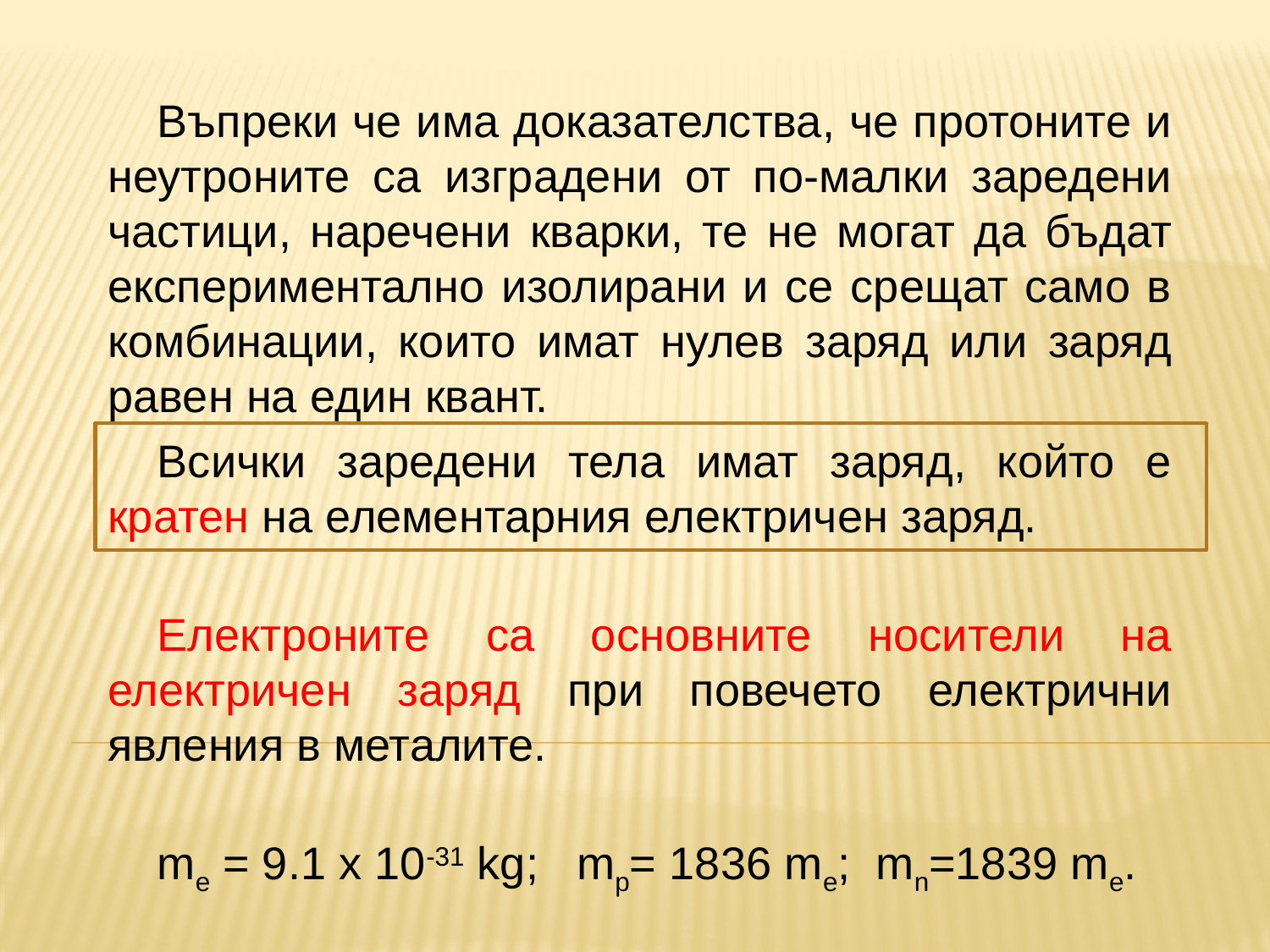

Въпреки че има доказателства, че протоните и неутроните са изградени от по-малки заредени частици, наречени кварки, те не могат да бъдат експериментално изолирани и се срещат само в комбинации, които имат нулев заряд или заряд равен на един квант.
Всички заредени тела имат заряд, който е кратен на елементарния електричен заряд.
Електроните са основните носители на електричен заряд при повечето електрични явления в металите.
me = 9.1 x 10-31 kg;   mp= 1836 me;  mn=1839 me.